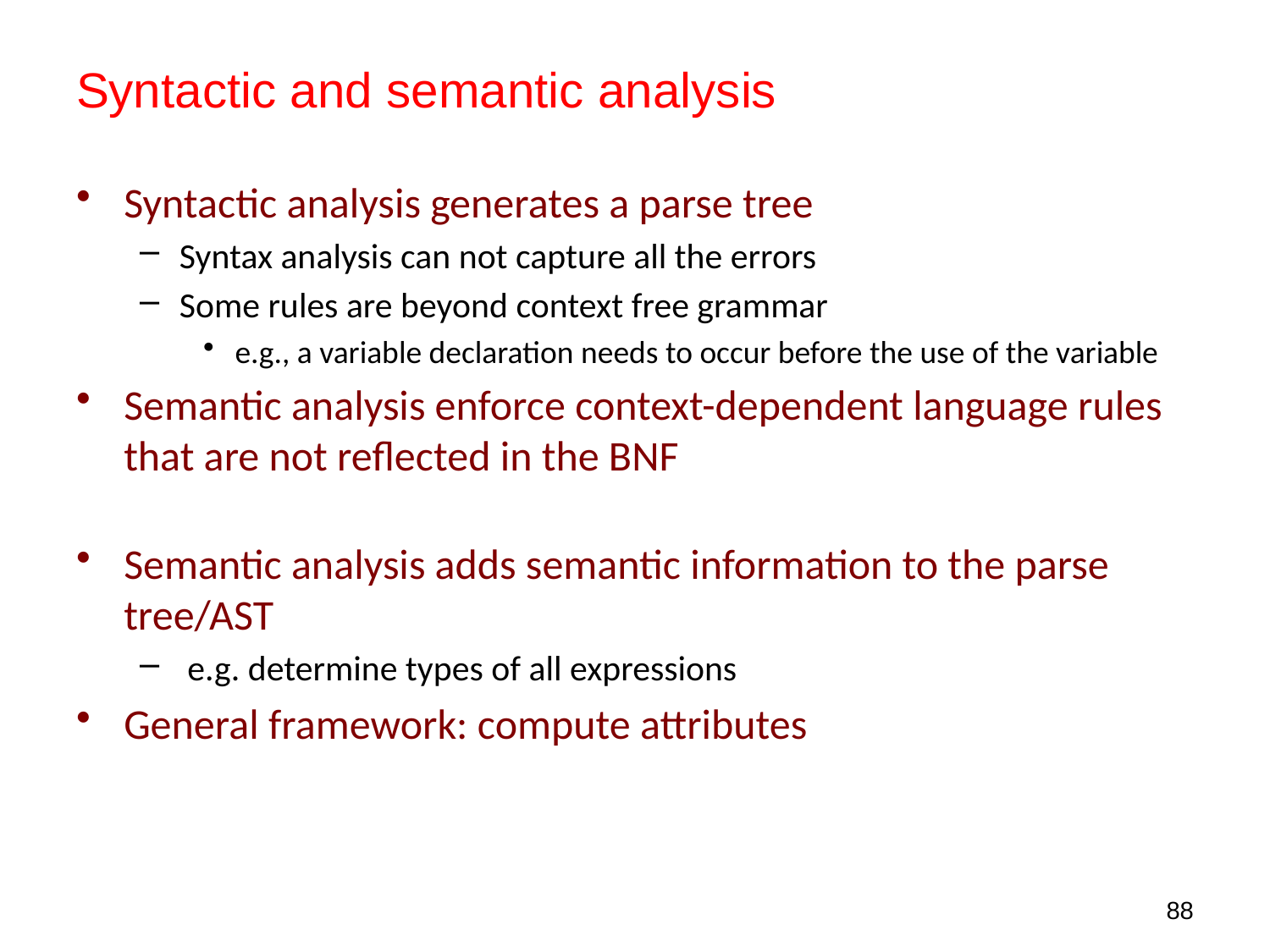

# Syntactic and semantic analysis
Syntactic analysis generates a parse tree
Syntax analysis can not capture all the errors
Some rules are beyond context free grammar
e.g., a variable declaration needs to occur before the use of the variable
Semantic analysis enforce context-dependent language rules that are not reflected in the BNF

Semantic analysis adds semantic information to the parse tree/AST
 e.g. determine types of all expressions
General framework: compute attributes

88